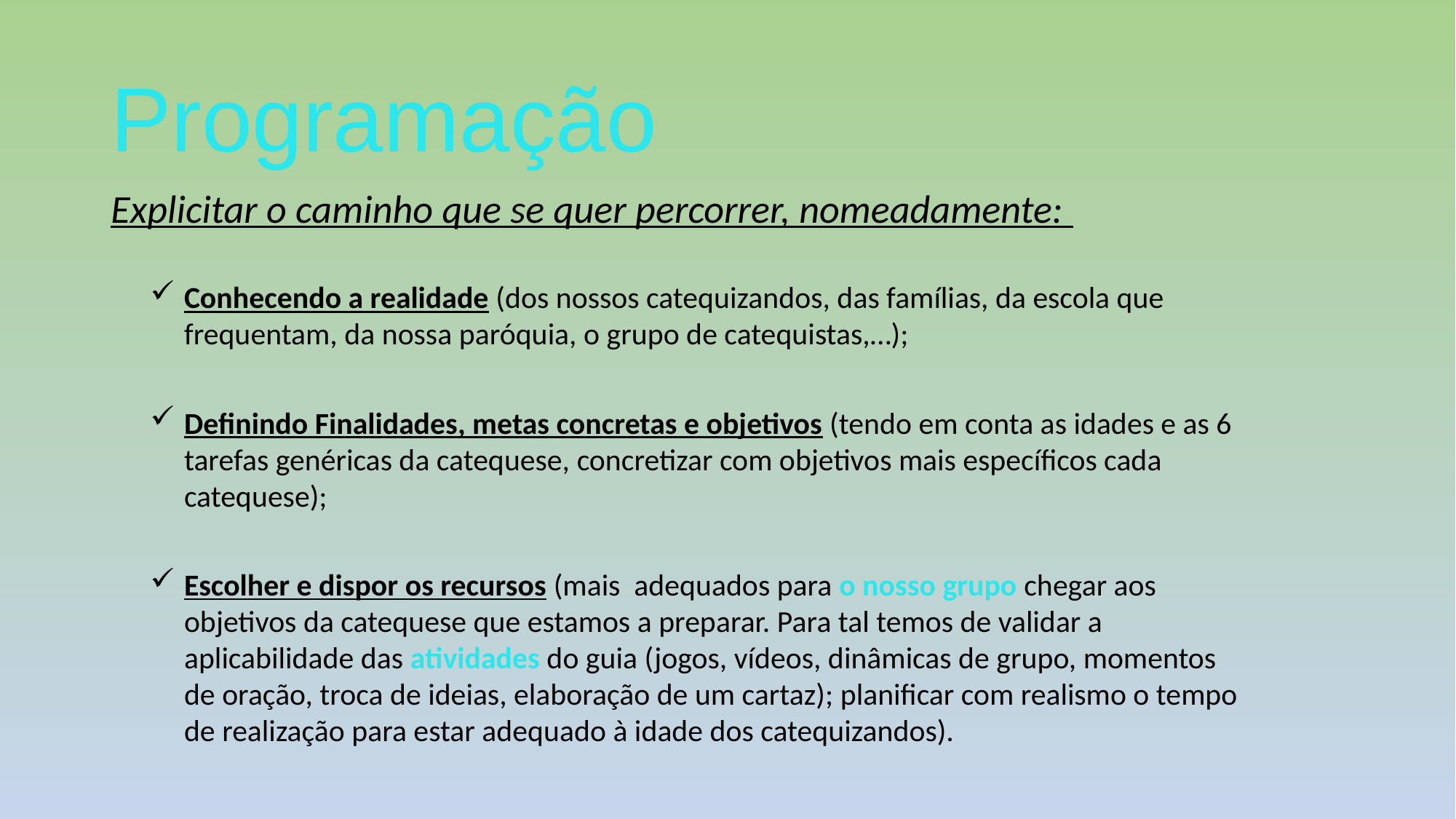

# Programação
Explicitar o caminho que se quer percorrer, nomeadamente:
Conhecendo a realidade (dos nossos catequizandos, das famílias, da escola que frequentam, da nossa paróquia, o grupo de catequistas,…);
Definindo Finalidades, metas concretas e objetivos (tendo em conta as idades e as 6 tarefas genéricas da catequese, concretizar com objetivos mais específicos cada catequese);
Escolher e dispor os recursos (mais  adequados para o nosso grupo chegar aos objetivos da catequese que estamos a preparar. Para tal temos de validar a aplicabilidade das atividades do guia (jogos, vídeos, dinâmicas de grupo, momentos de oração, troca de ideias, elaboração de um cartaz); planificar com realismo o tempo de realização para estar adequado à idade dos catequizandos).